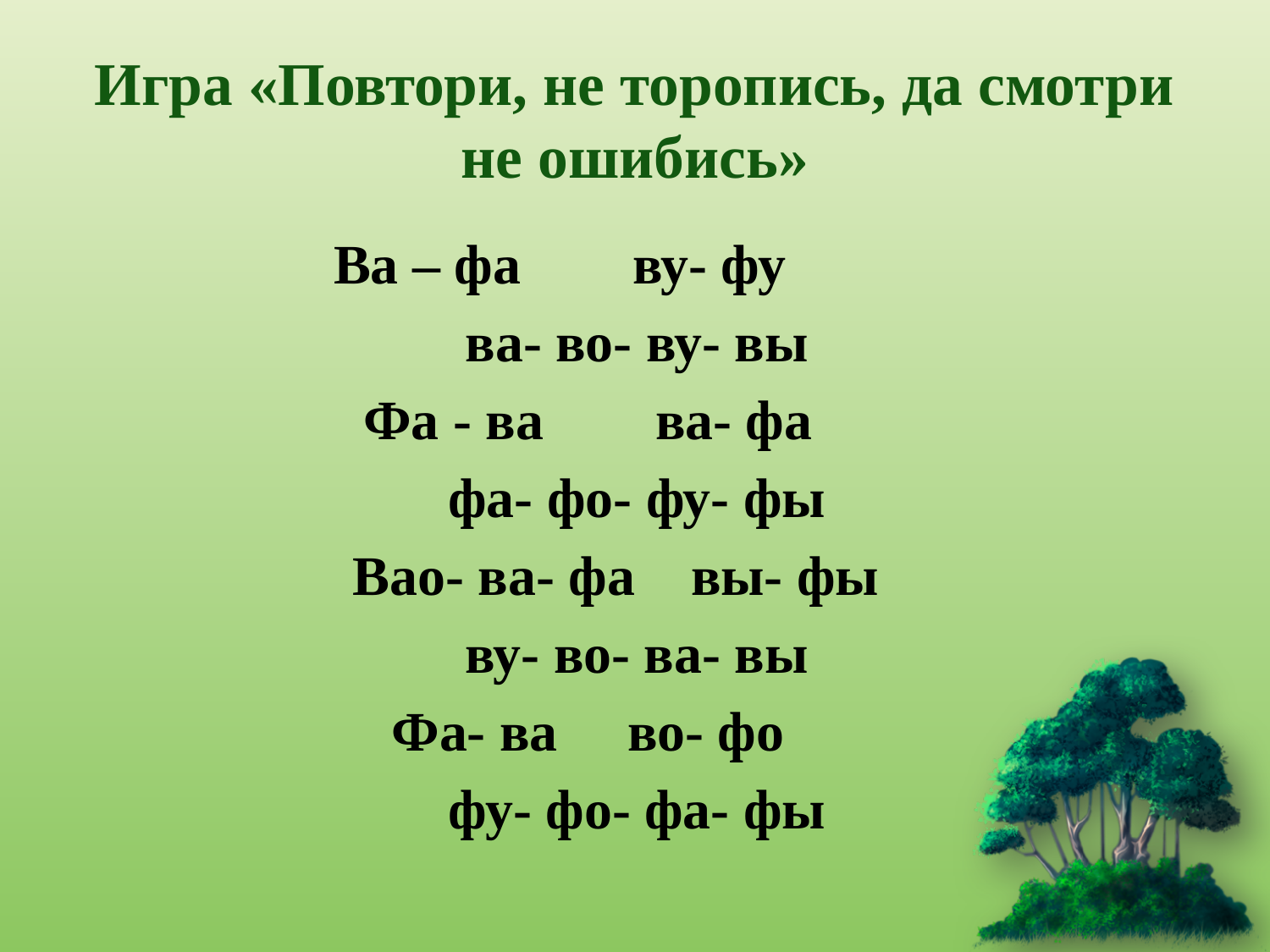

# Игра «Повтори, не торопись, да смотри не ошибись»
Ва – фа        ву- фу
ва- во- ву- вы
Фа - ва        ва- фа
фа- фо- фу- фы
Вао- ва- фа    вы- фы
ву- во- ва- вы
Фа- ва     во- фо
фу- фо- фа- фы